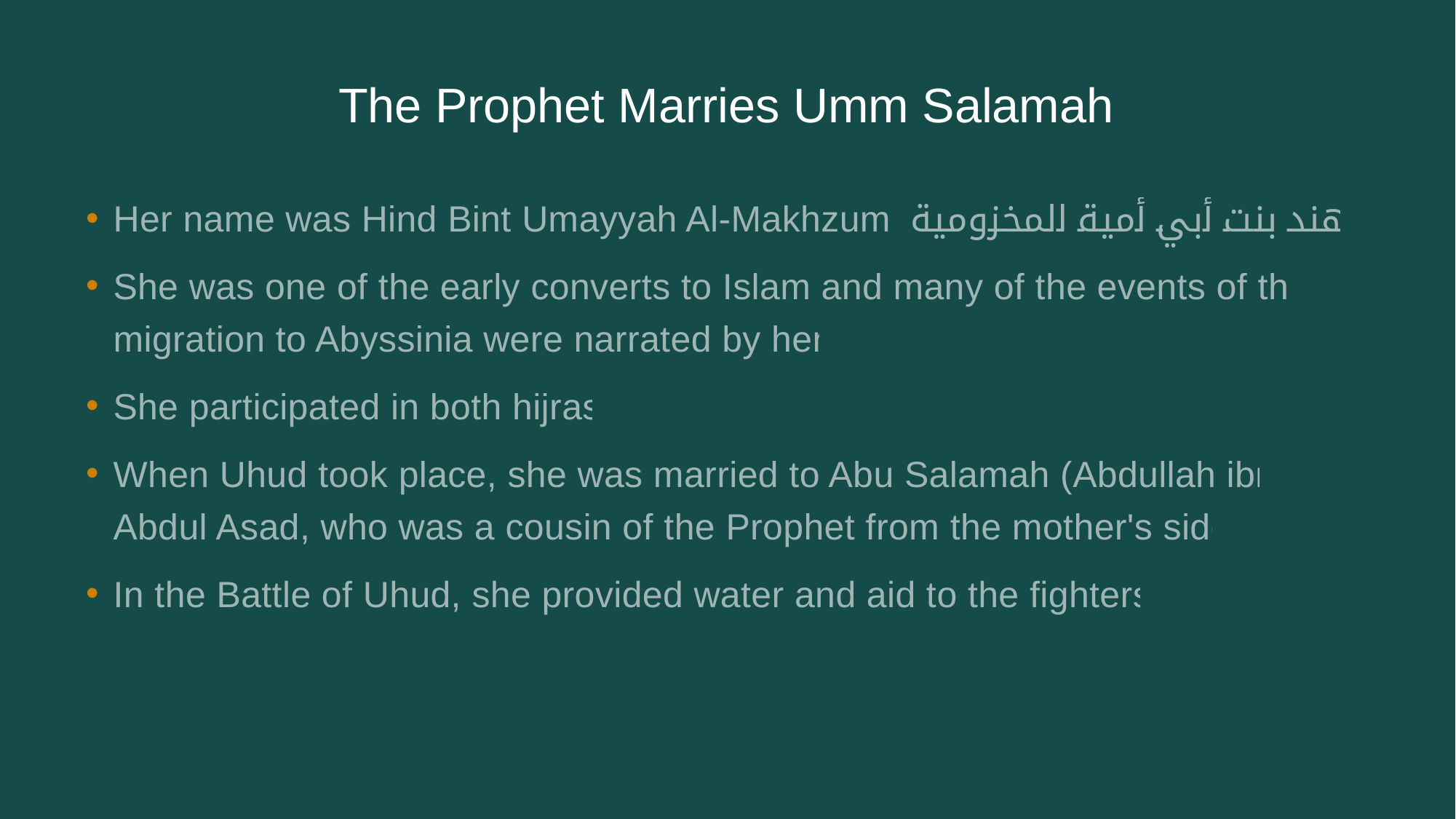

# The Prophet Marries Umm Salamah
Her name was Hind Bint Umayyah Al-Makhzumi هند بنت أبي أمية المخزومية
She was one of the early converts to Islam and many of the events of the migration to Abyssinia were narrated by her.
She participated in both hijras
When Uhud took place, she was married to Abu Salamah (Abdullah ibn Abdul Asad, who was a cousin of the Prophet from the mother's side
In the Battle of Uhud, she provided water and aid to the fighters.